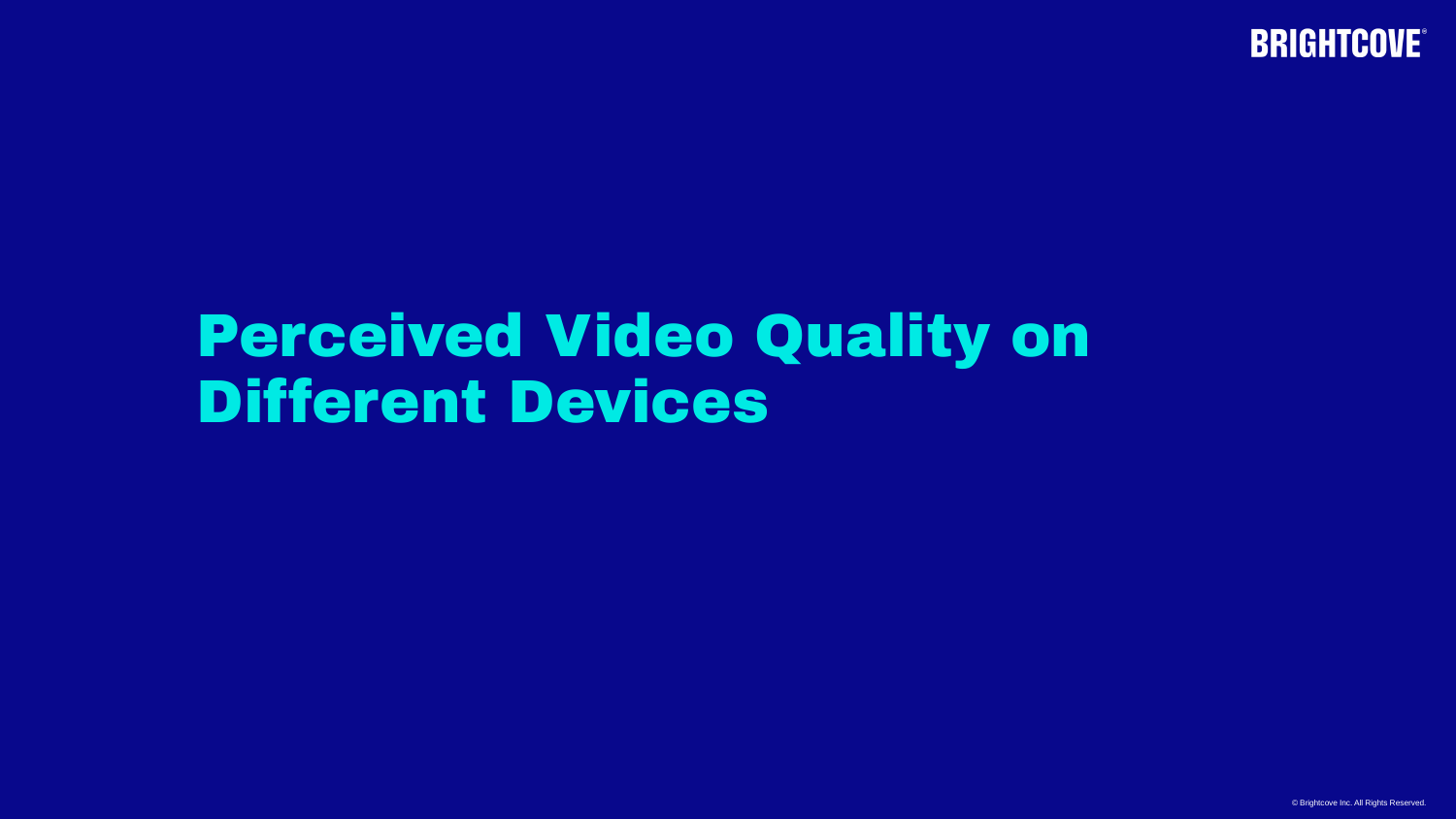

# Perceived Video Quality on Different Devices